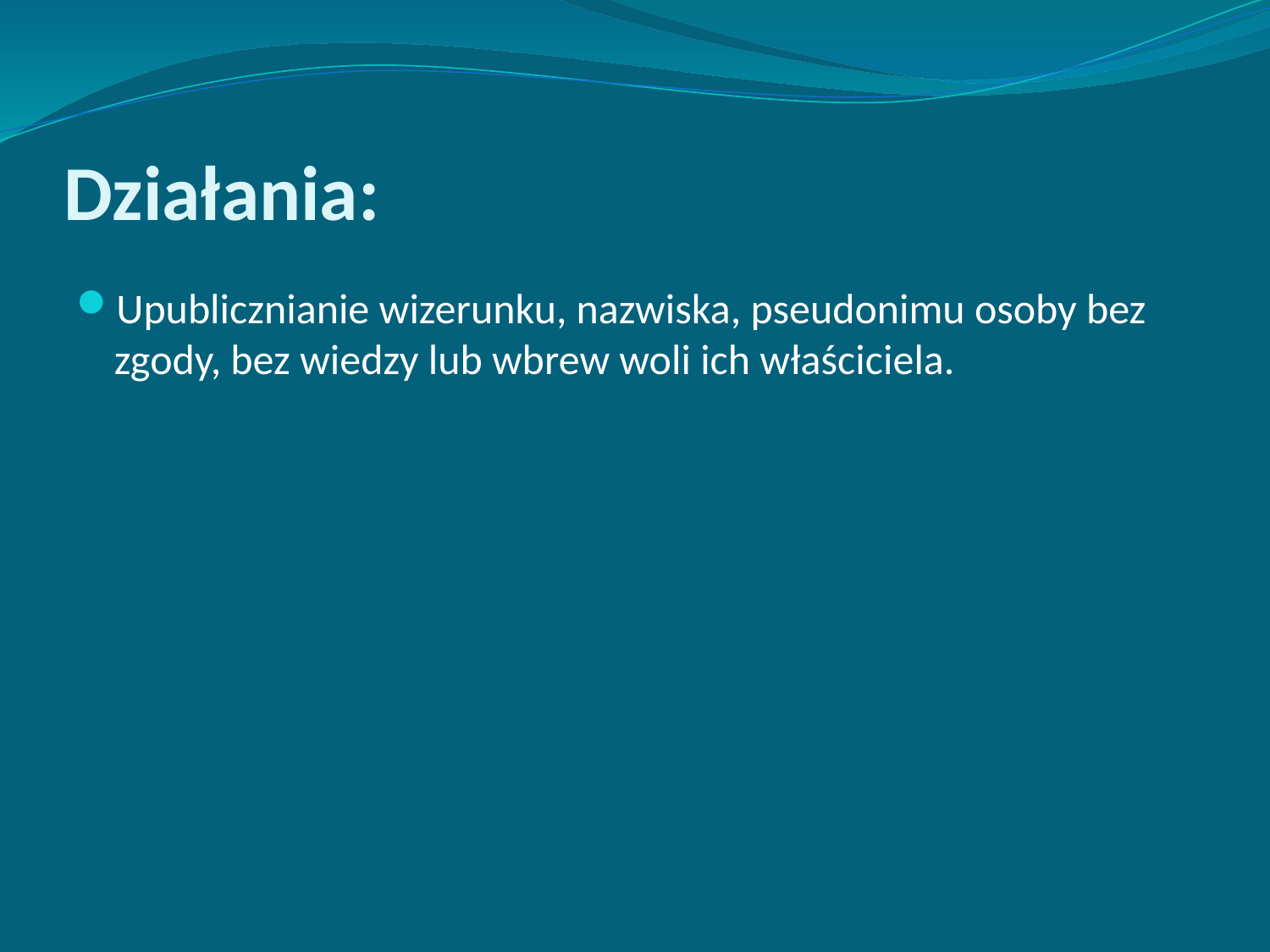

# Działania:

Upublicznianie wizerunku, nazwiska, pseudonimu osoby bez zgody, bez wiedzy lub wbrew woli ich właściciela.